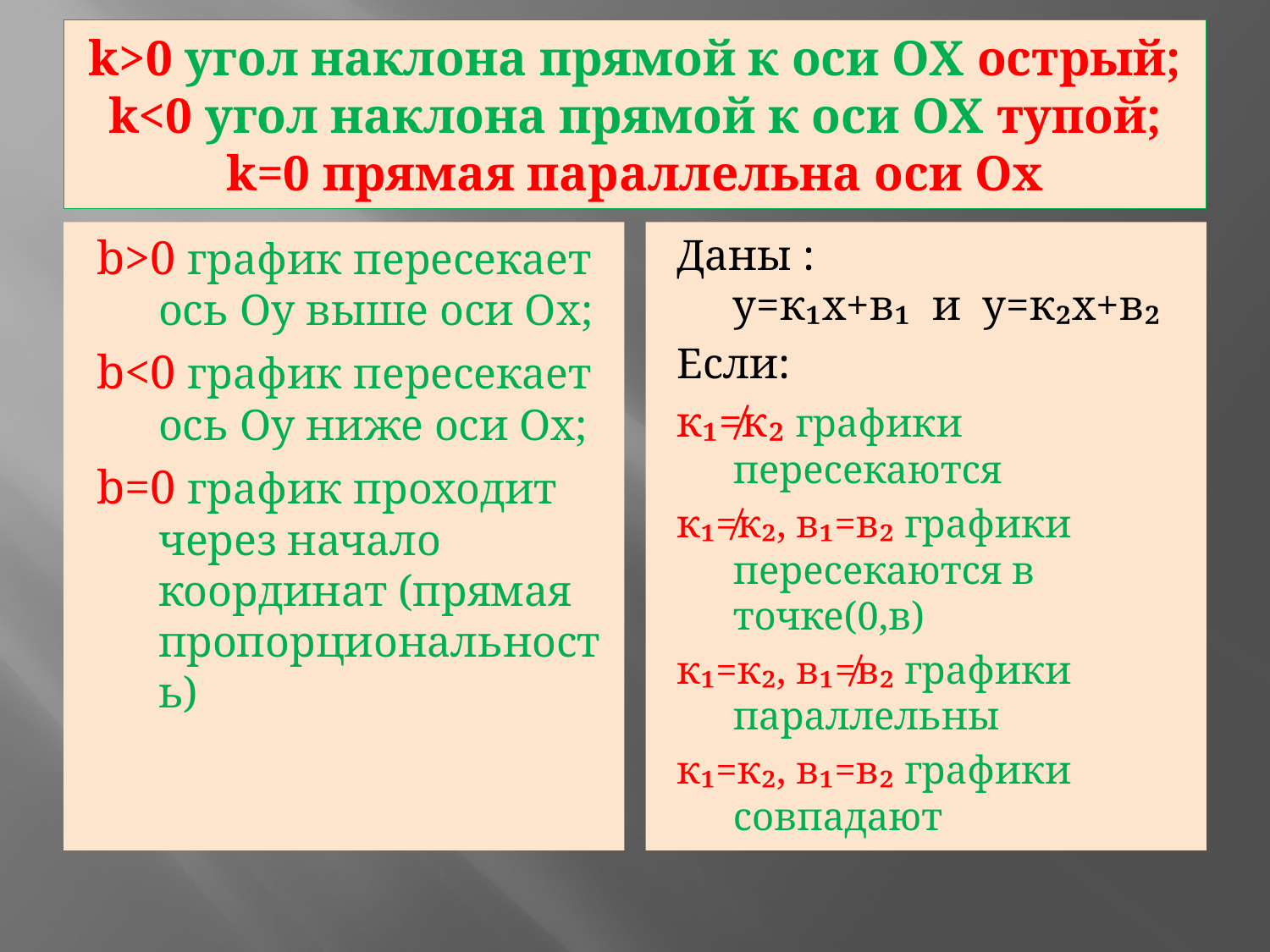

# k>0 угол наклона прямой к оси ОХ острый; k<0 угол наклона прямой к оси ОХ тупой; k=0 прямая параллельна оси Ох
b>0 график пересекает ось Оу выше оси Ох;
b<0 график пересекает ось Оу ниже оси Ох;
b=0 график проходит через начало координат (прямая  пропорциональность)
Даны :                         у=к₁х+в₁  и  у=к₂х+в₂
Если:
к₁≠к₂ графики пересекаются
к₁≠к₂, в₁=в₂ графики пересекаются в точке(0,в)
к₁=к₂, в₁≠в₂ графики параллельны
к₁=к₂, в₁=в₂ графики совпадают